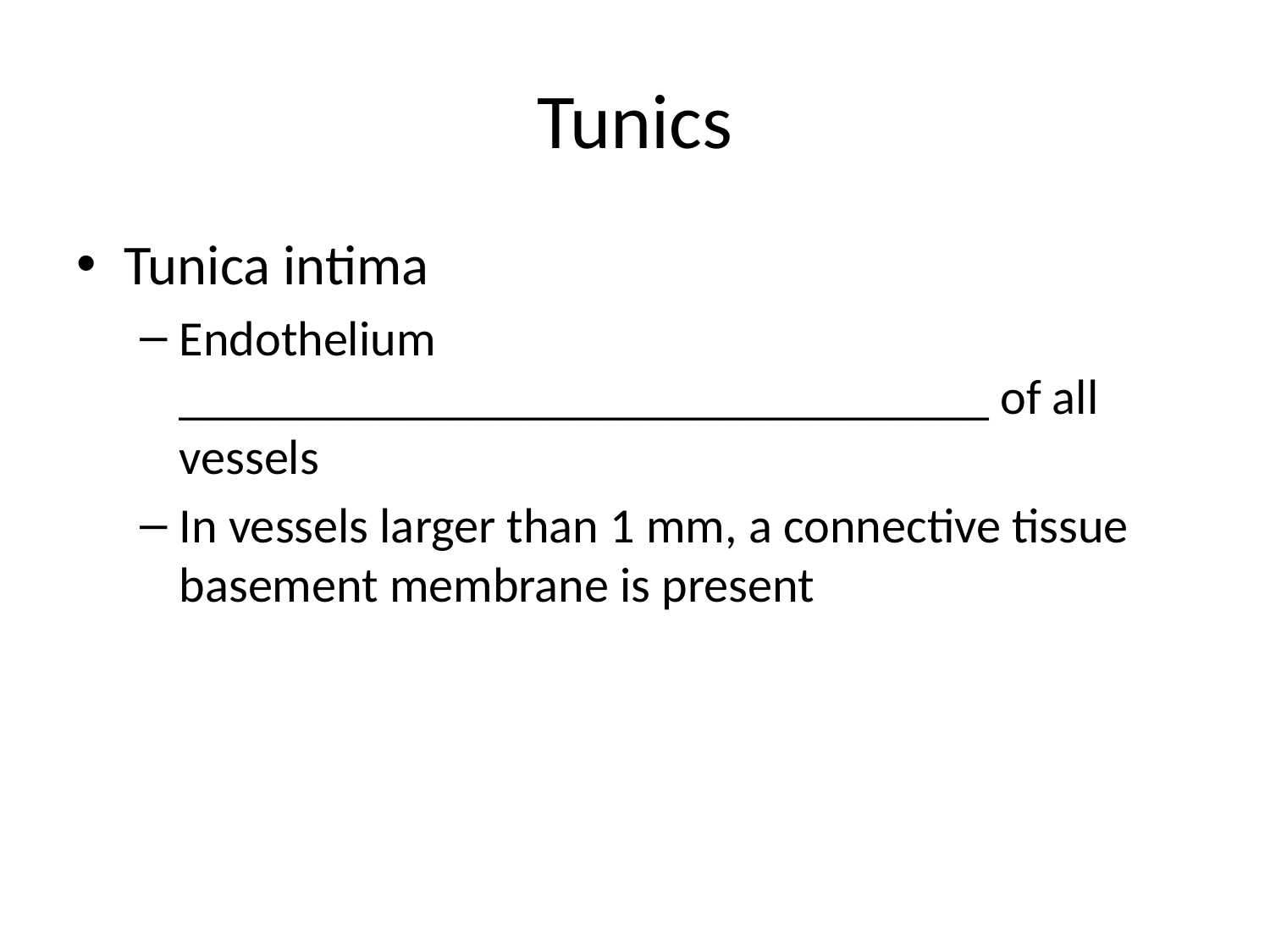

# Tunics
Tunica intima
Endothelium _________________________________ of all vessels
In vessels larger than 1 mm, a connective tissue basement membrane is present